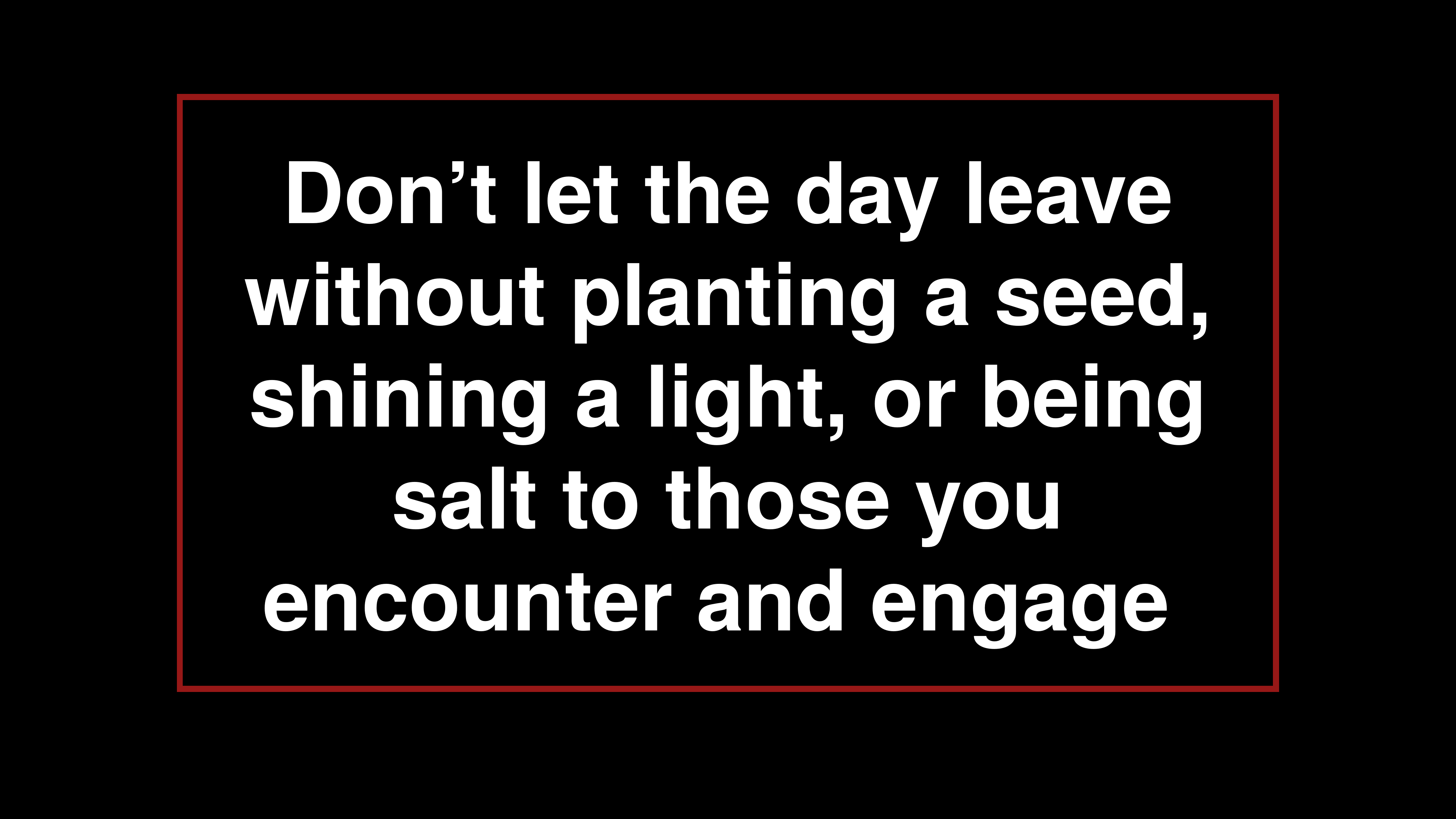

# Don’t let the day leave without planting a seed, shining a light, or being salt to those you encounter and engage